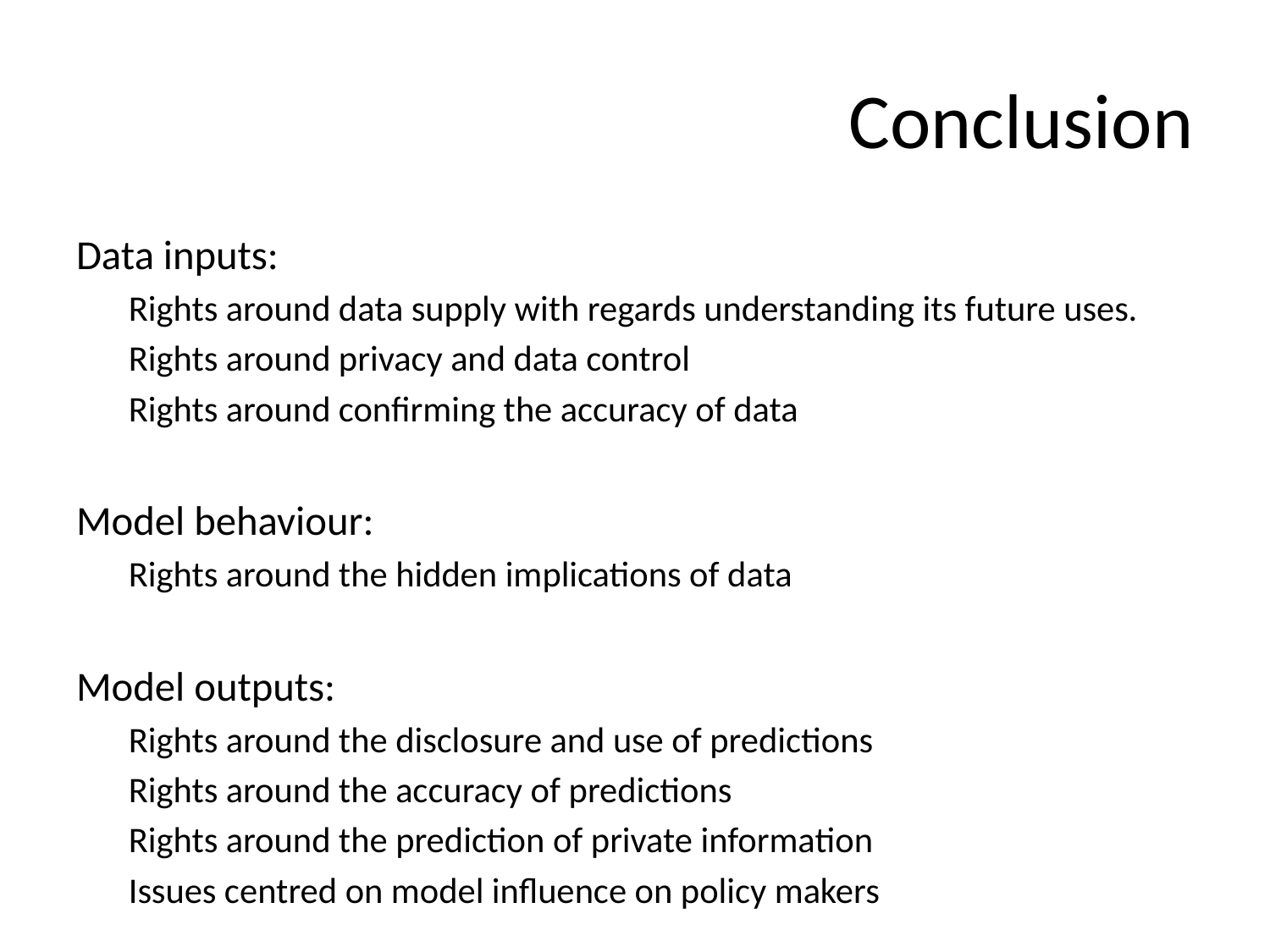

# Conclusion
Data inputs:
Rights around data supply with regards understanding its future uses.
Rights around privacy and data control
Rights around confirming the accuracy of data

Model behaviour:
Rights around the hidden implications of data

Model outputs:
Rights around the disclosure and use of predictions
Rights around the accuracy of predictions
Rights around the prediction of private information
Issues centred on model influence on policy makers